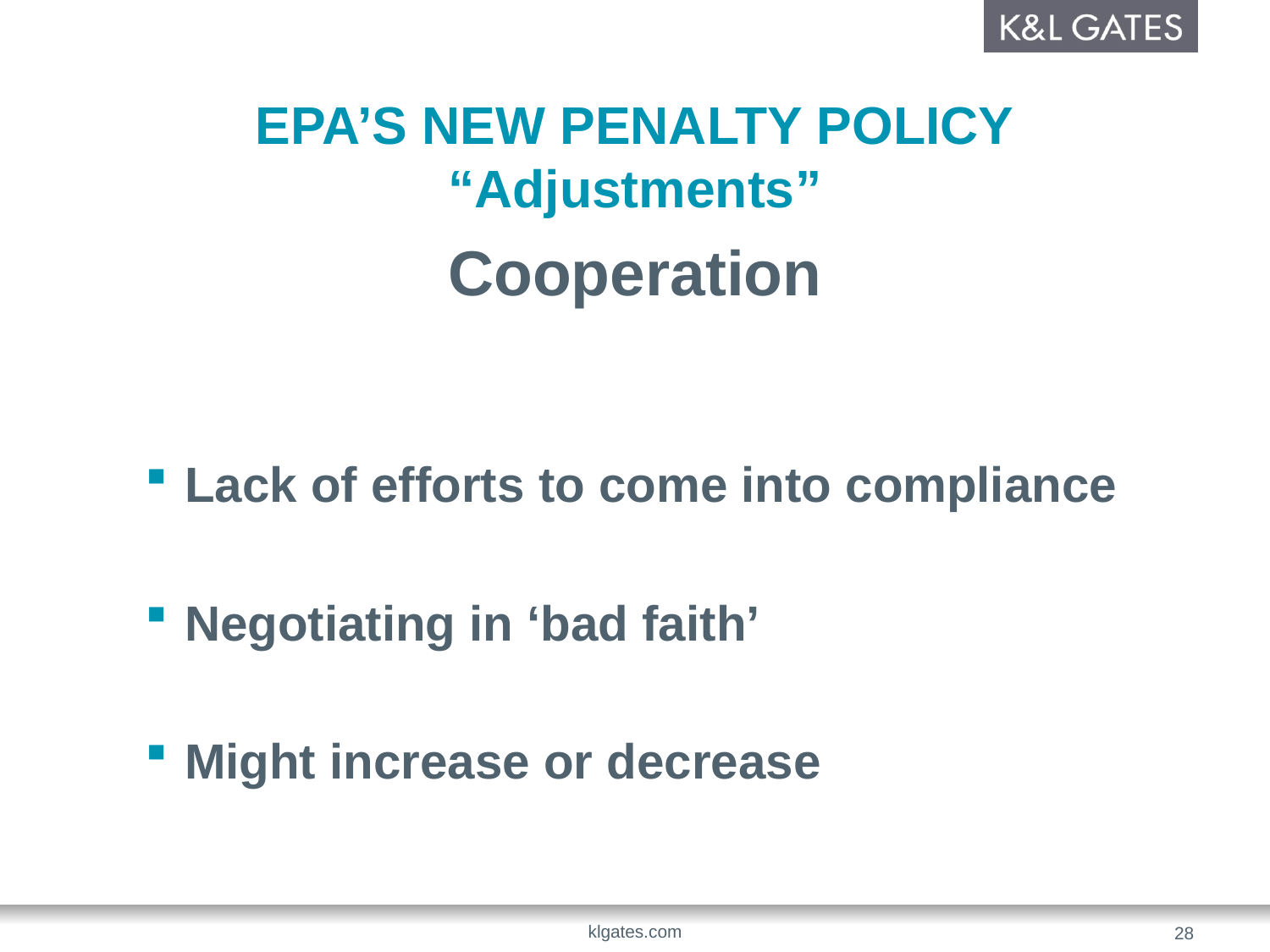

# EPA’S NEW PENALTY POLICY “Adjustments”
Cooperation

Lack of efforts to come into compliance

Negotiating in ‘bad faith’

Might increase or decrease

klgates.com
28